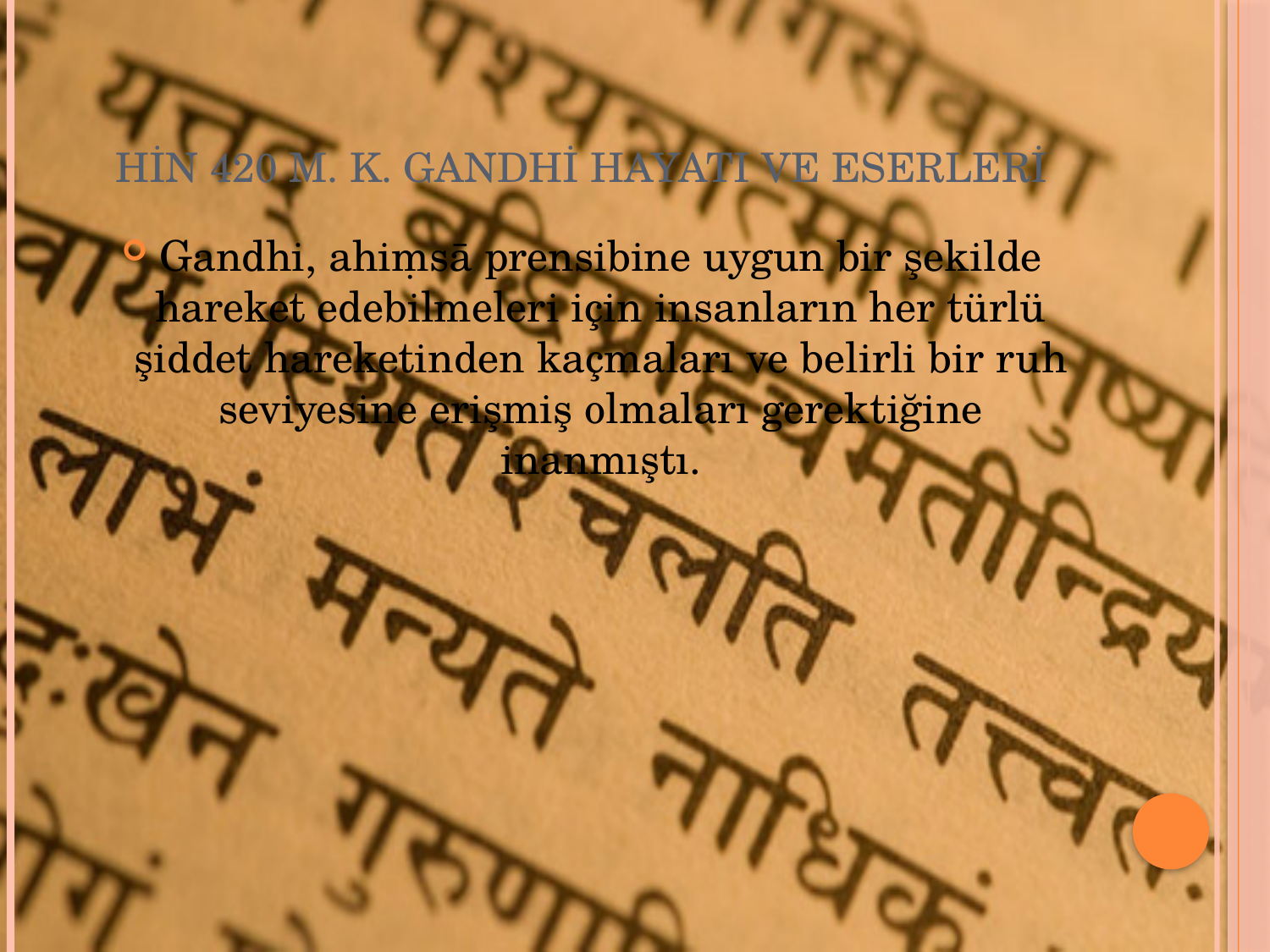

# HİN 420 M. K. GANDHİ HAYATI VE ESERLERİ
Gandhi, ahiṃsā prensibine uygun bir şekilde hareket edebilmeleri için insanların her türlü şiddet hareketinden kaçmaları ve belirli bir ruh seviyesine erişmiş olmaları gerektiğine inanmıştı.